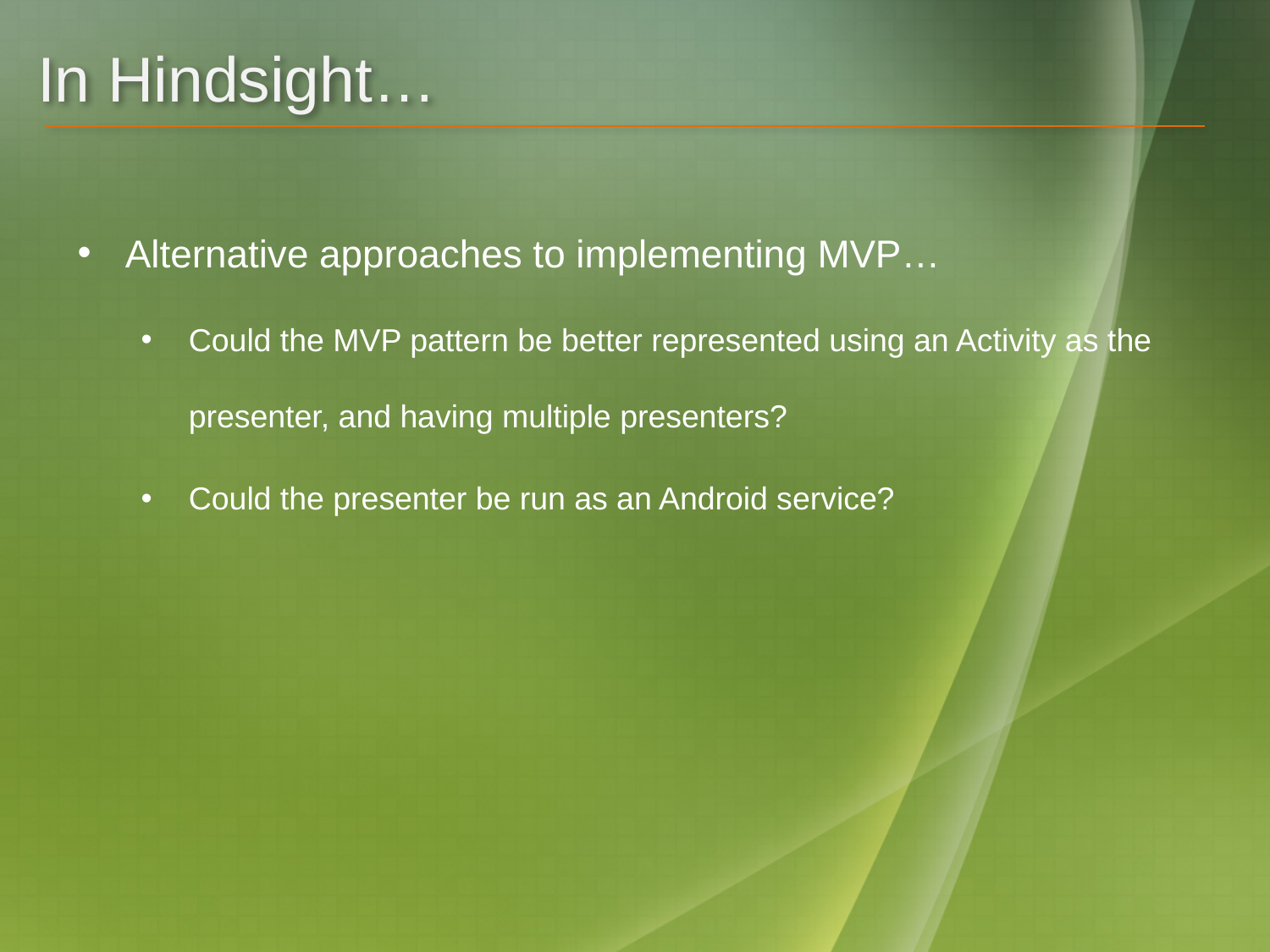

# In Hindsight…
Alternative approaches to implementing MVP…
Could the MVP pattern be better represented using an Activity as the presenter, and having multiple presenters?
Could the presenter be run as an Android service?